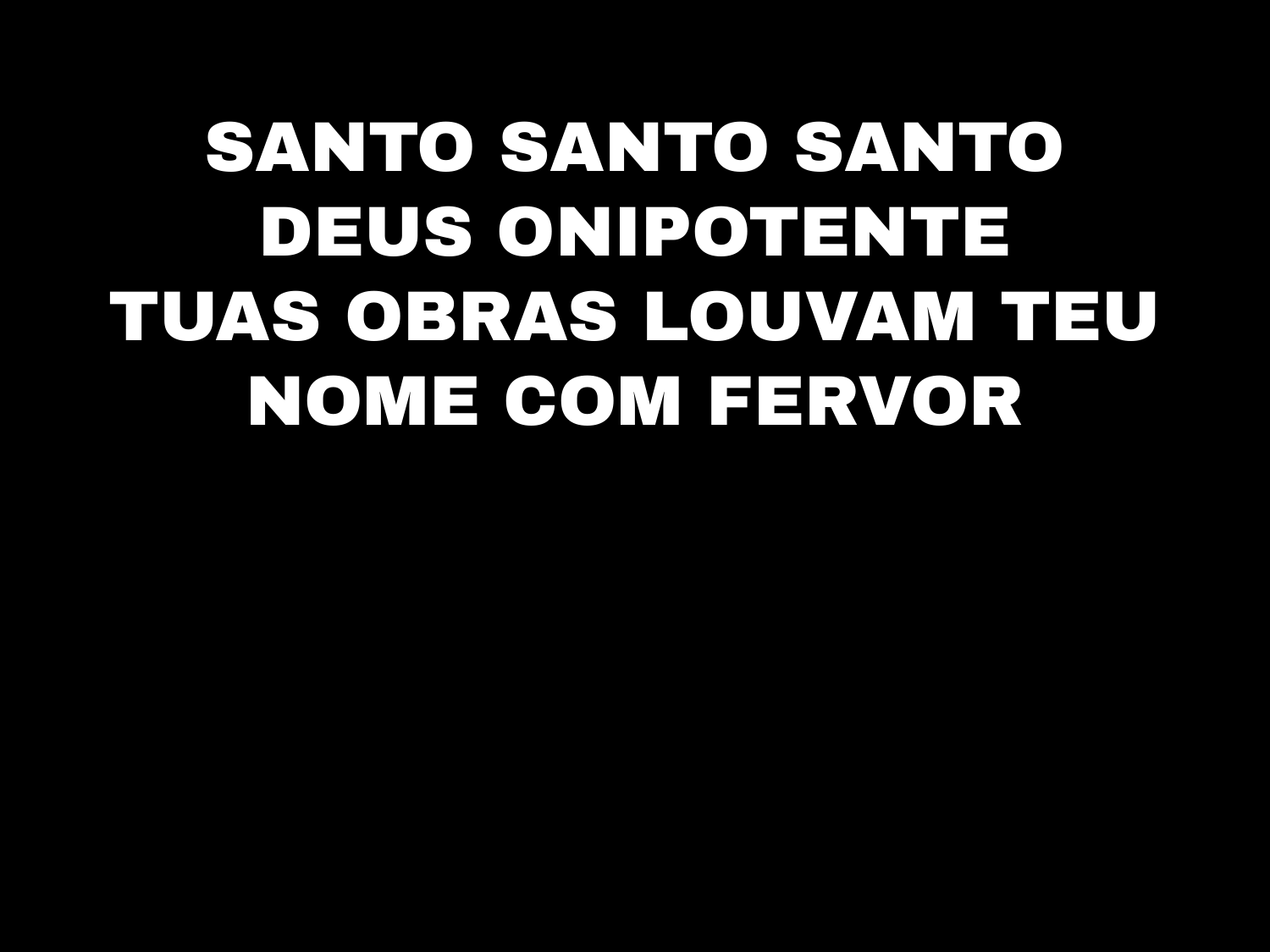

# SANTO SANTO SANTO DEUS ONIPOTENTE TUAS OBRAS LOUVAM TEU NOME COM FERVOR